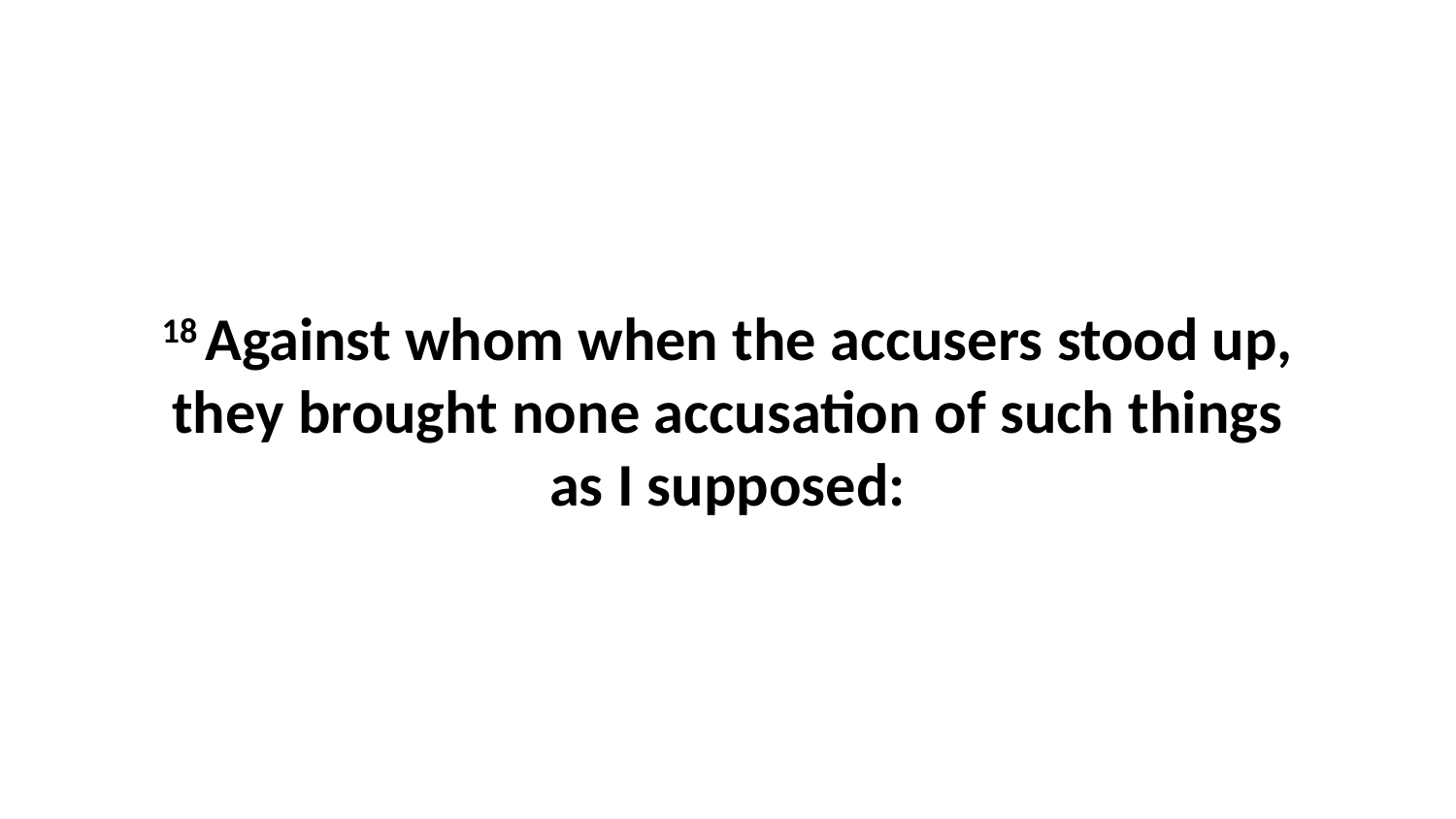

18 Against whom when the accusers stood up, they brought none accusation of such things as I supposed: